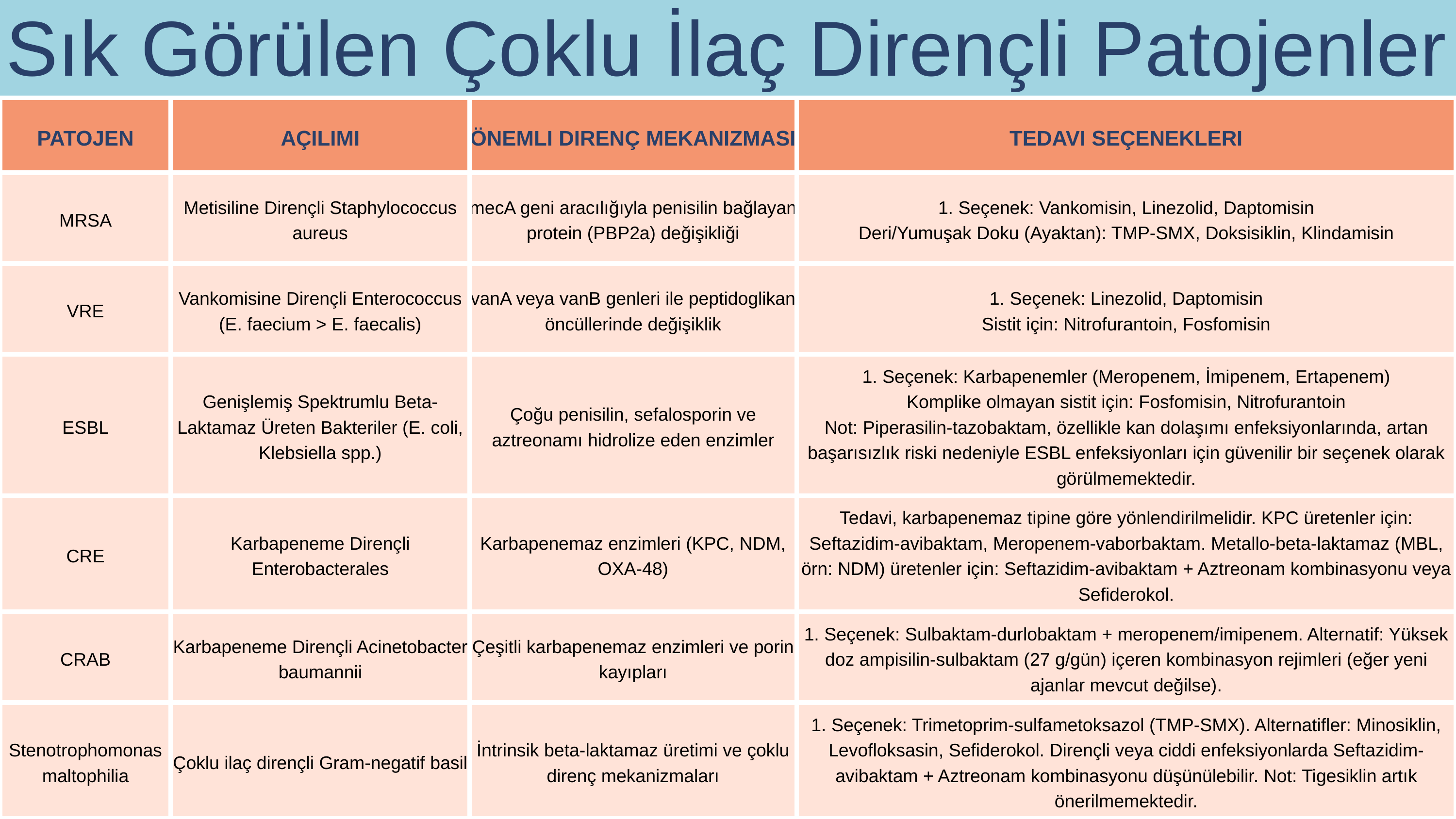

Sık Görülen Çoklu İlaç Dirençli Patojenler
| PATOJEN | AÇILIMI | ÖNEMLI DIRENÇ MEKANIZMASI | TEDAVI SEÇENEKLERI |
| --- | --- | --- | --- |
| MRSA | Metisiline Dirençli Staphylococcus aureus | mecA geni aracılığıyla penisilin bağlayan protein (PBP2a) değişikliği | 1. Seçenek: Vankomisin, Linezolid, Daptomisin Deri/Yumuşak Doku (Ayaktan): TMP-SMX, Doksisiklin, Klindamisin |
| VRE | Vankomisine Dirençli Enterococcus (E. faecium > E. faecalis) | vanA veya vanB genleri ile peptidoglikan öncüllerinde değişiklik | 1. Seçenek: Linezolid, Daptomisin Sistit için: Nitrofurantoin, Fosfomisin |
| ESBL | Genişlemiş Spektrumlu Beta-Laktamaz Üreten Bakteriler (E. coli, Klebsiella spp.) | Çoğu penisilin, sefalosporin ve aztreonamı hidrolize eden enzimler | 1. Seçenek: Karbapenemler (Meropenem, İmipenem, Ertapenem) Komplike olmayan sistit için: Fosfomisin, Nitrofurantoin Not: Piperasilin-tazobaktam, özellikle kan dolaşımı enfeksiyonlarında, artan başarısızlık riski nedeniyle ESBL enfeksiyonları için güvenilir bir seçenek olarak görülmemektedir. |
| CRE | Karbapeneme Dirençli Enterobacterales | Karbapenemaz enzimleri (KPC, NDM, OXA-48) | Tedavi, karbapenemaz tipine göre yönlendirilmelidir. KPC üretenler için: Seftazidim-avibaktam, Meropenem-vaborbaktam. Metallo-beta-laktamaz (MBL, örn: NDM) üretenler için: Seftazidim-avibaktam + Aztreonam kombinasyonu veya Sefiderokol. |
| CRAB | Karbapeneme Dirençli Acinetobacter baumannii | Çeşitli karbapenemaz enzimleri ve porin kayıpları | 1. Seçenek: Sulbaktam-durlobaktam + meropenem/imipenem. Alternatif: Yüksek doz ampisilin-sulbaktam (27 g/gün) içeren kombinasyon rejimleri (eğer yeni ajanlar mevcut değilse). |
| Stenotrophomonas maltophilia | Çoklu ilaç dirençli Gram-negatif basil | İntrinsik beta-laktamaz üretimi ve çoklu direnç mekanizmaları | 1. Seçenek: Trimetoprim-sulfametoksazol (TMP-SMX). Alternatifler: Minosiklin, Levofloksasin, Sefiderokol. Dirençli veya ciddi enfeksiyonlarda Seftazidim-avibaktam + Aztreonam kombinasyonu düşünülebilir. Not: Tigesiklin artık önerilmemektedir. |